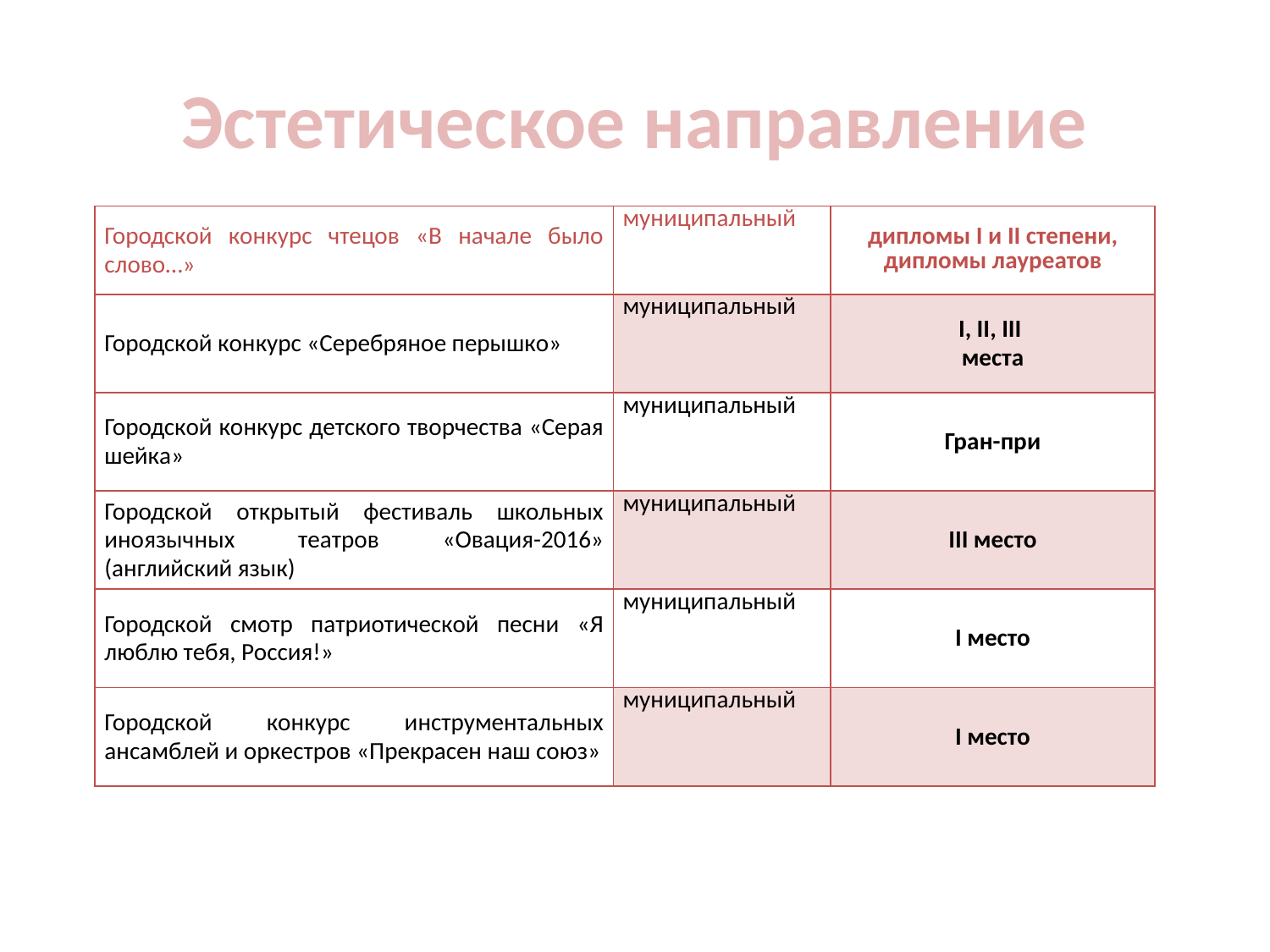

# Эстетическое направление
| Городской конкурс чтецов «В начале было слово…» | муниципальный | дипломы I и II степени, дипломы лауреатов |
| --- | --- | --- |
| Городской конкурс «Серебряное перышко» | муниципальный | I, II, III места |
| Городской конкурс детского творчества «Серая шейка» | муниципальный | Гран-при |
| Городской открытый фестиваль школьных иноязыч­ных театров «Овация-2016» (английский язык) | муниципальный | III место |
| Городской смотр патриотической песни «Я люблю тебя, Россия!» | муниципальный | I место |
| Городской конкурс инструментальных ансамблей и оркестров «Прекрасен наш союз» | муниципальный | I место |